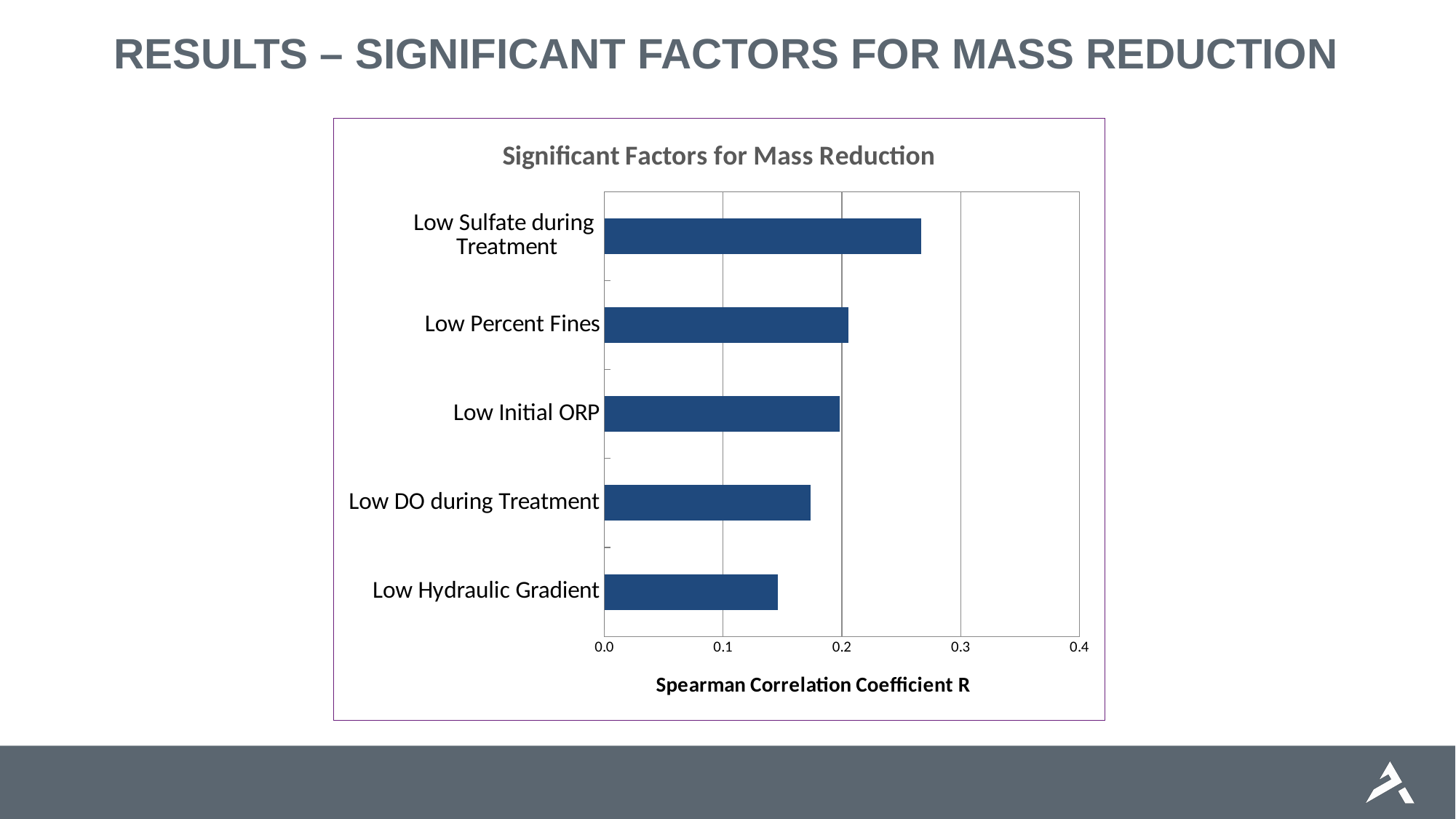

# Results – Significant Factors for Mass Reduction

### Chart: Significant Factors for Mass Reduction

| Category |  |
|---|---|
| Low Hydraulic Gradient | 0.14630548170812224 |
| Low DO during Treatment | 0.17389846592998248 |
| Low Initial ORP | 0.19840806795976634 |
| Low Percent Fines | 0.2054895648755673 |
| Low Sulfate during  Treatment | 0.26704523582753015 |